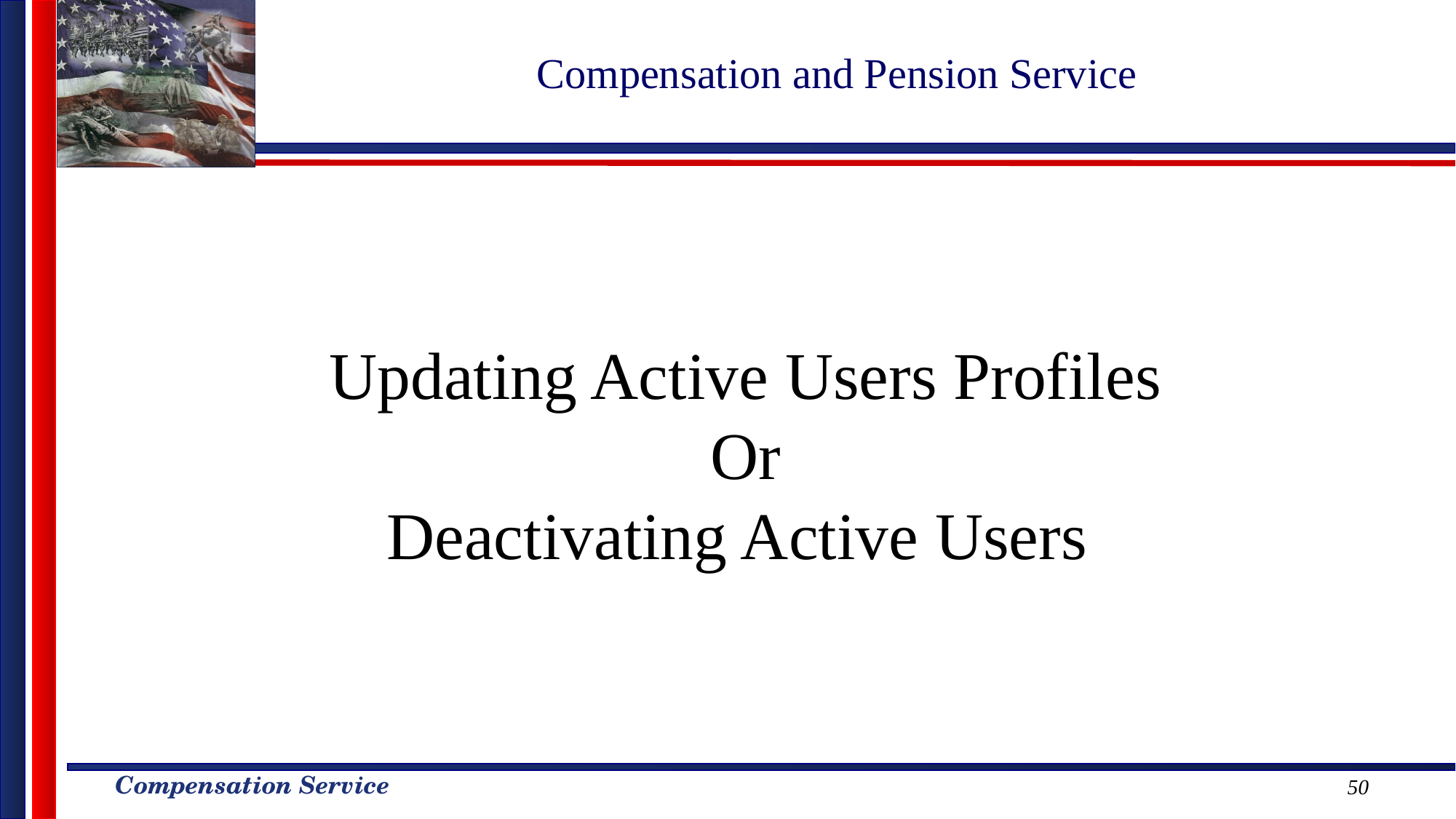

Compensation and Pension Service
Updating Active Users Profiles
Or
Deactivating Active Users
50